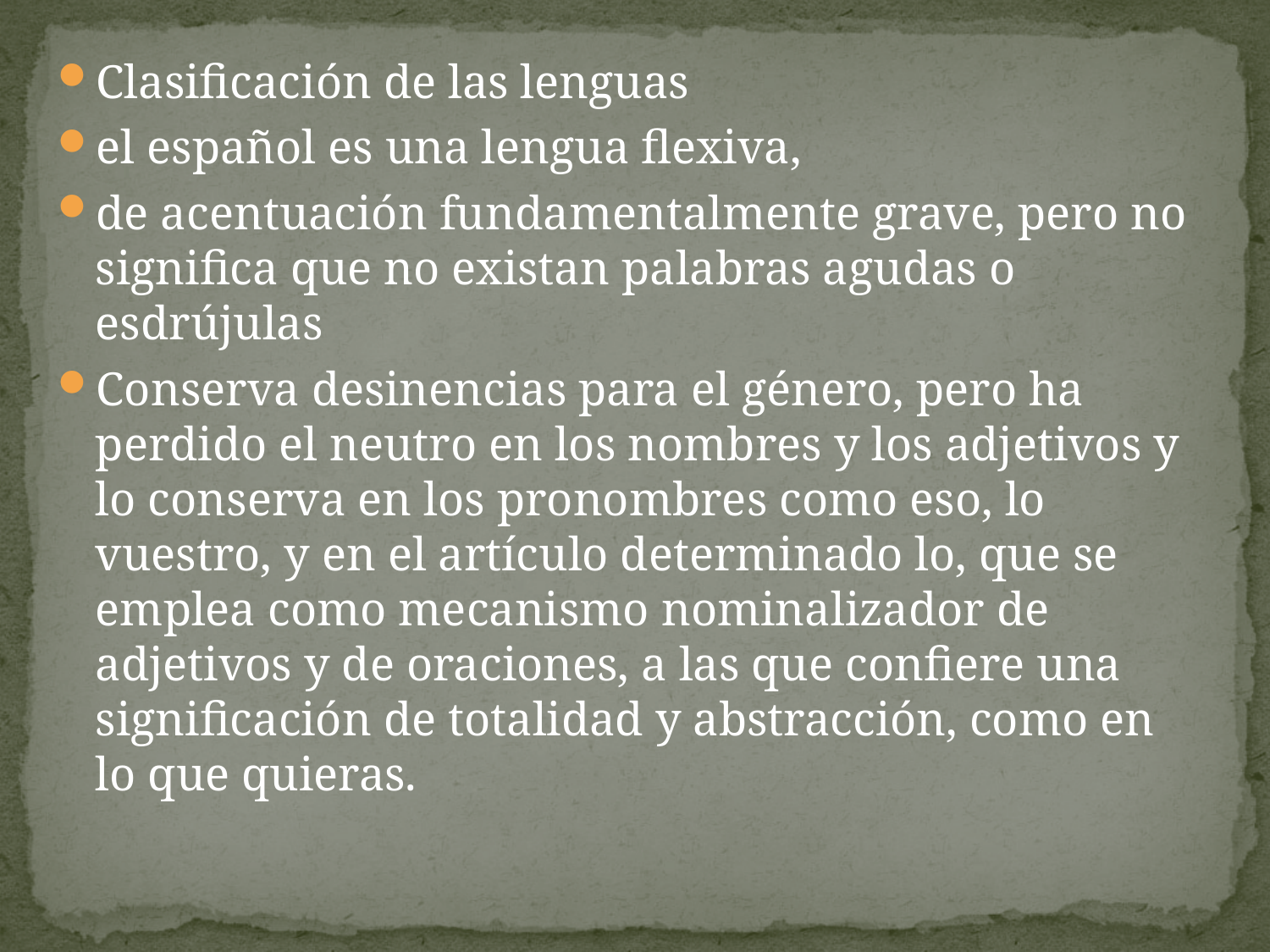

Clasificación de las lenguas
el español es una lengua flexiva,
de acentuación fundamentalmente grave, pero no significa que no existan palabras agudas o esdrújulas
Conserva desinencias para el género, pero ha perdido el neutro en los nombres y los adjetivos y lo conserva en los pronombres como eso, lo vuestro, y en el artículo determinado lo, que se emplea como mecanismo nominalizador de adjetivos y de oraciones, a las que confiere una significación de totalidad y abstracción, como en lo que quieras.